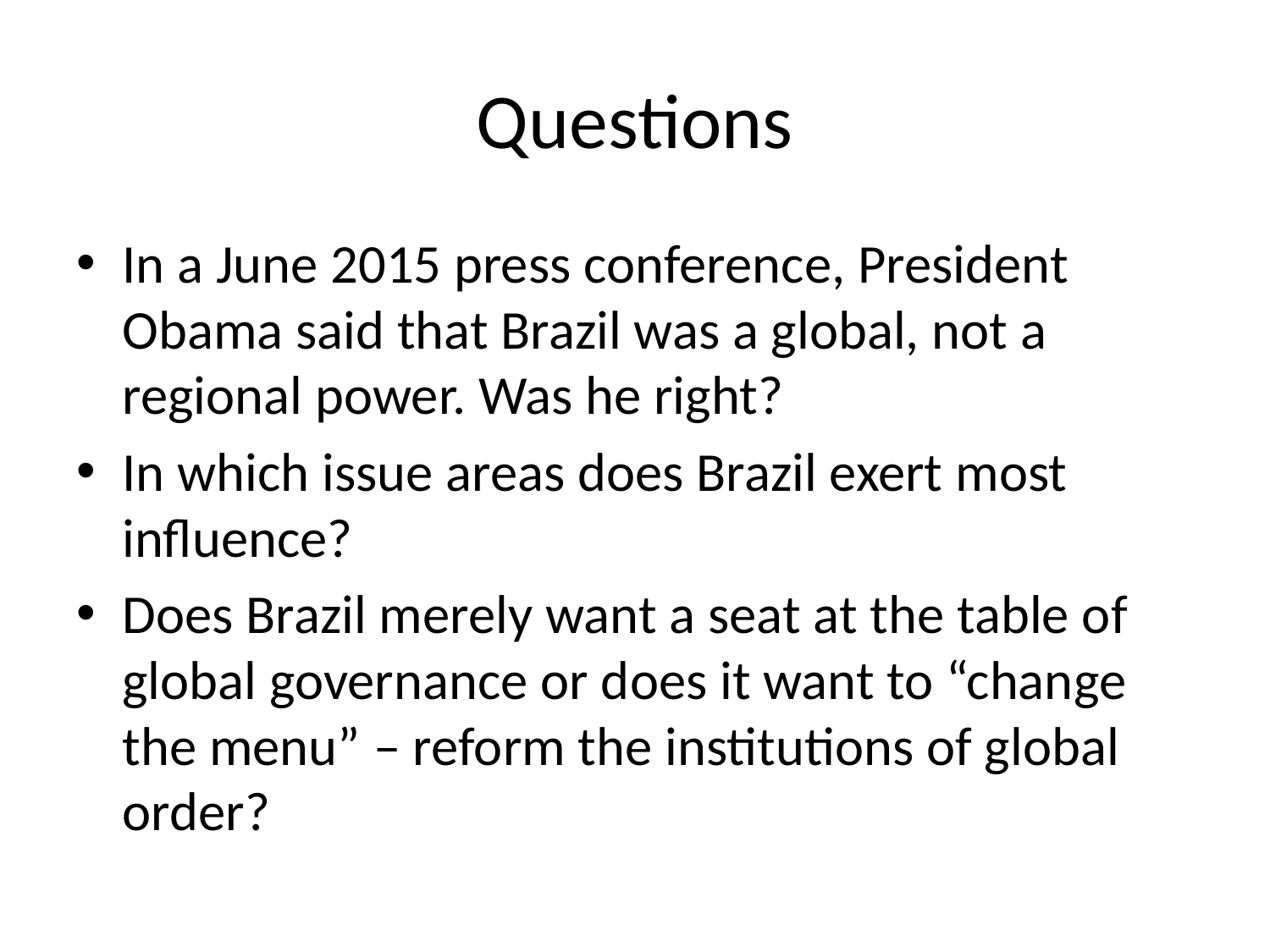

# Questions
In a June 2015 press conference, President Obama said that Brazil was a global, not a regional power. Was he right?
In which issue areas does Brazil exert most influence?
Does Brazil merely want a seat at the table of global governance or does it want to “change the menu” – reform the institutions of global order?